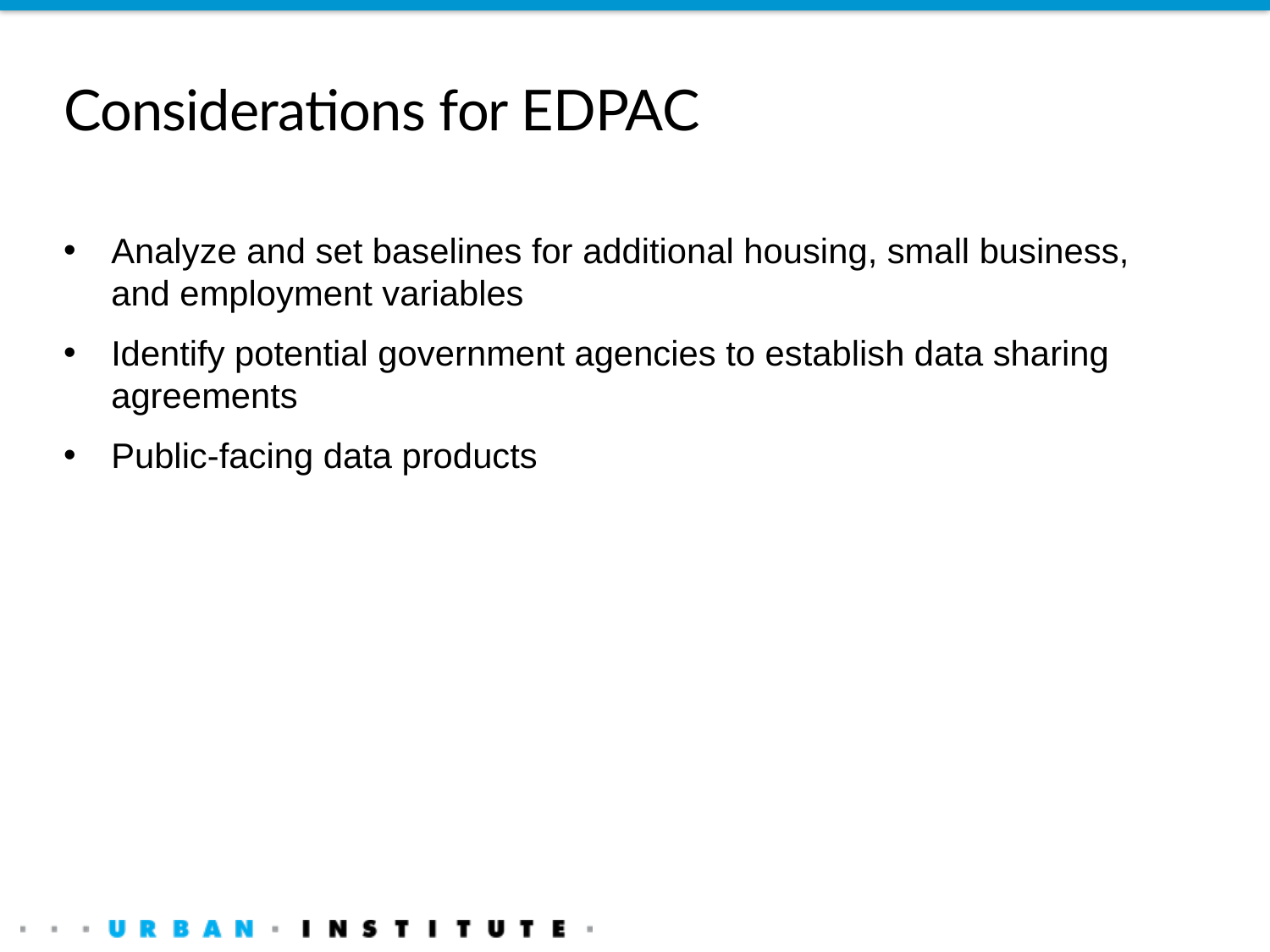

# Considerations for EDPAC
Analyze and set baselines for additional housing, small business, and employment variables
Identify potential government agencies to establish data sharing agreements
Public-facing data products